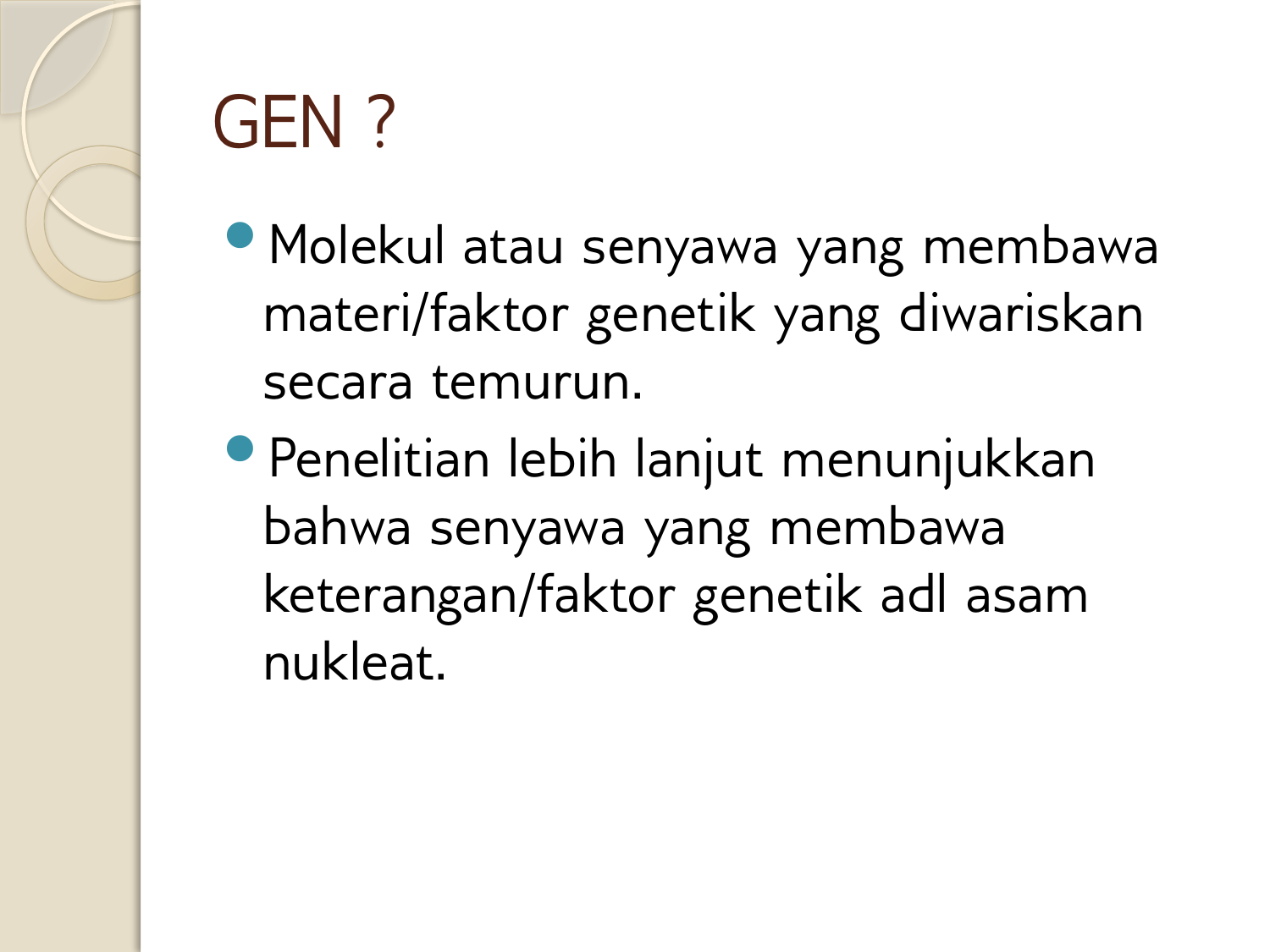

# GEN ?
Molekul atau senyawa yang membawa materi/faktor genetik yang diwariskan secara temurun.
Penelitian lebih lanjut menunjukkan bahwa senyawa yang membawa keterangan/faktor genetik adl asam nukleat.